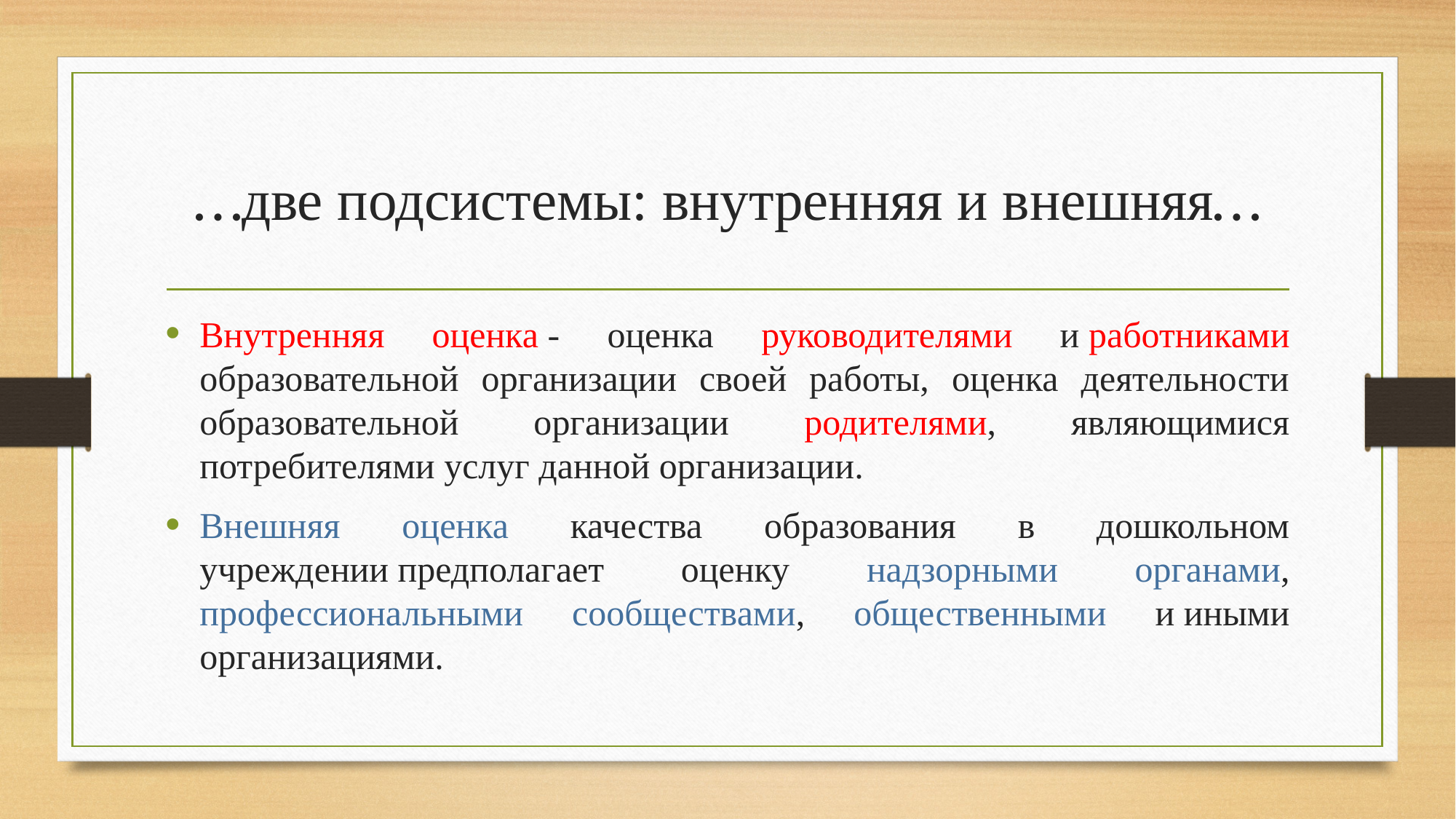

# …две подсистемы: внутренняя и внешняя…
Внутренняя оценка - оценка руководителями и работниками образовательной организации своей работы, оценка деятельности образовательной организации родителями, являющимися потребителями услуг данной организации.
Внешняя оценка качества образования в дошкольном учреждении предполагает оценку надзорными органами, профессиональными сообществами, общественными и иными организациями.